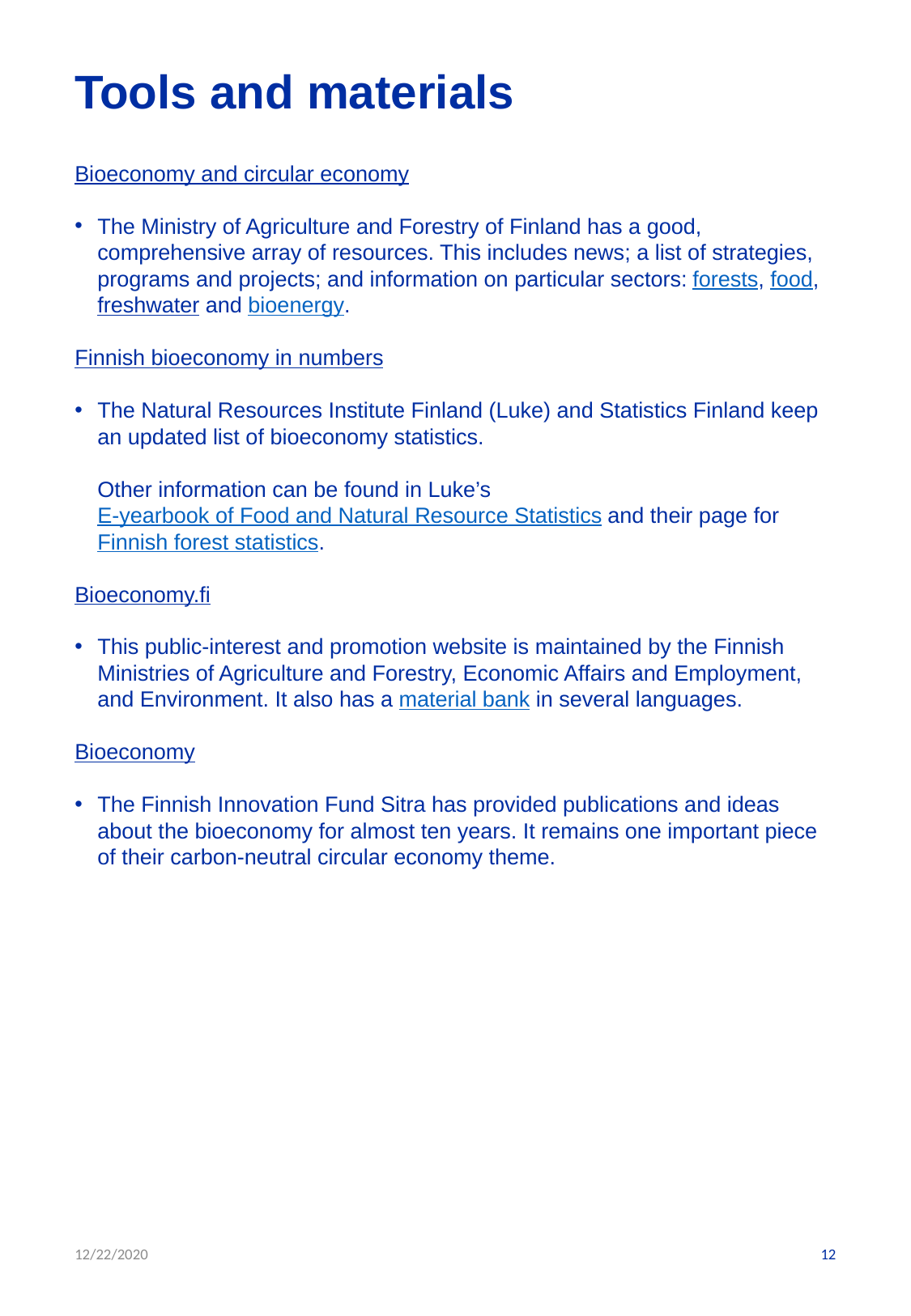

# Tools and materials
Bioeconomy and circular economy
The Ministry of Agriculture and Forestry of Finland has a good, comprehensive array of resources. This includes news; a list of strategies, programs and projects; and information on particular sectors: forests, food, freshwater and bioenergy.
Finnish bioeconomy in numbers
The Natural Resources Institute Finland (Luke) and Statistics Finland keep an updated list of bioeconomy statistics.
Other information can be found in Luke’s E-yearbook of Food and Natural Resource Statistics and their page for Finnish forest statistics.
Bioeconomy.fi
This public-interest and promotion website is maintained by the Finnish Ministries of Agriculture and Forestry, Economic Affairs and Employment, and Environment. It also has a material bank in several languages.
Bioeconomy
The Finnish Innovation Fund Sitra has provided publications and ideas about the bioeconomy for almost ten years. It remains one important piece of their carbon-neutral circular economy theme.

12/22/2020
12